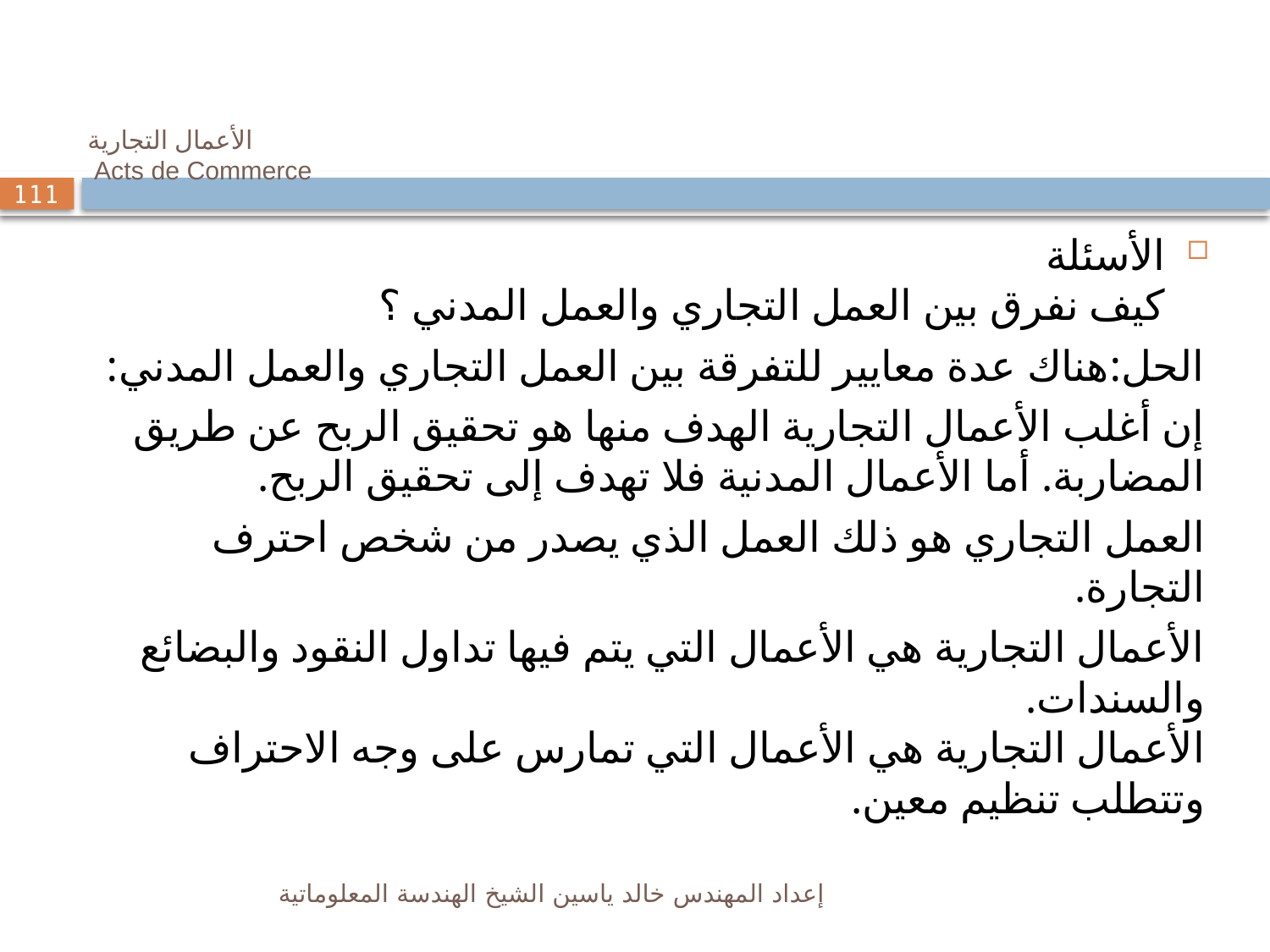

# الأعمال التجارية Acts de Commerce
111
الأسئلة
كيف نفرق بين العمل التجاري والعمل المدني ؟
الحل:هناك عدة معايير للتفرقة بين العمل التجاري والعمل المدني:
إن أغلب الأعمال التجارية الهدف منها هو تحقيق الربح عن طريق المضاربة. أما الأعمال المدنية فلا تهدف إلى تحقيق الربح.
العمل التجاري هو ذلك العمل الذي يصدر من شخص احترف التجارة.
الأعمال التجارية هي الأعمال التي يتم فيها تداول النقود والبضائع والسندات.
الأعمال التجارية هي الأعمال التي تمارس على وجه الاحتراف وتتطلب تنظيم معين.
إعداد المهندس خالد ياسين الشيخ الهندسة المعلوماتية